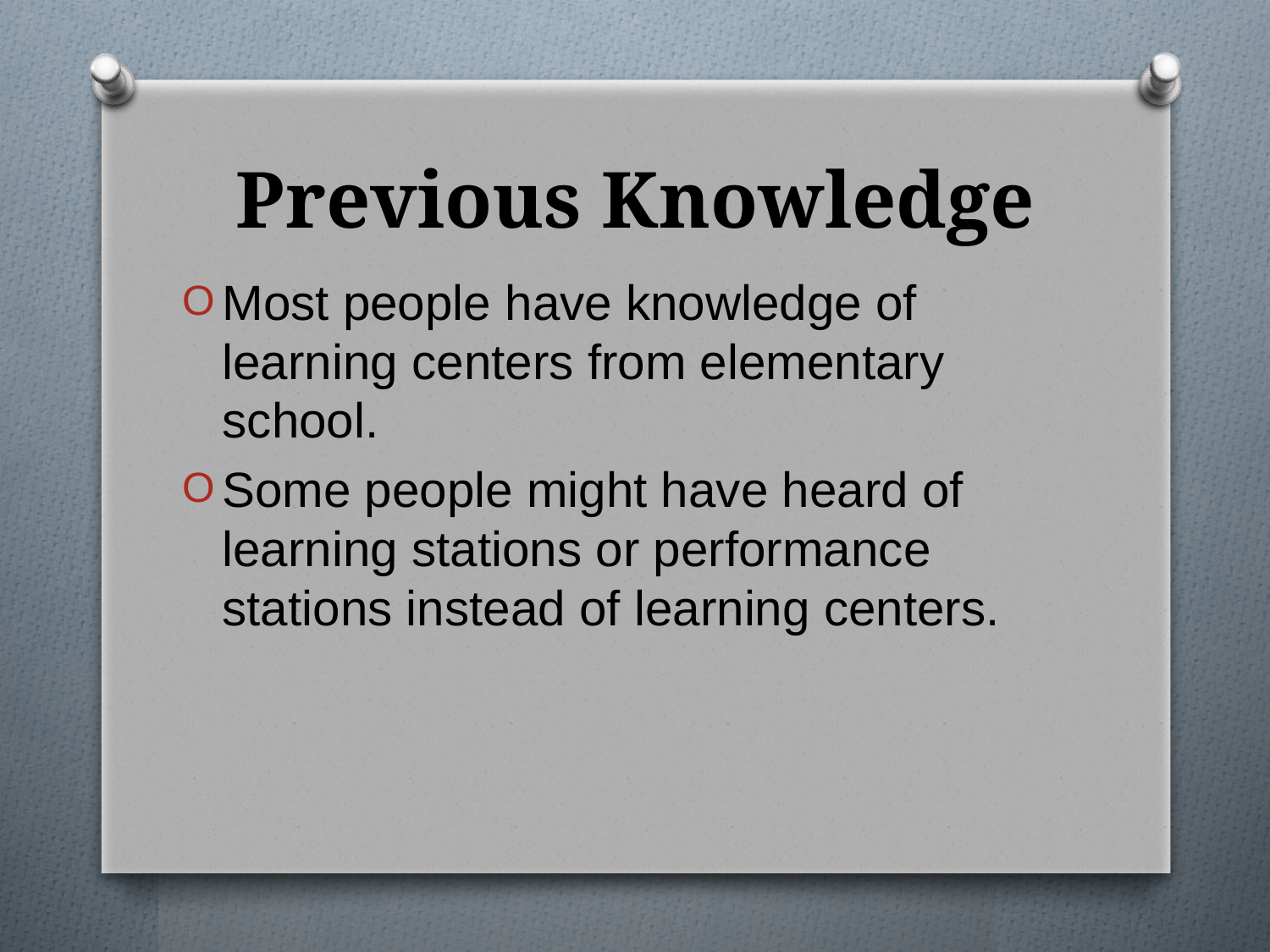

# Previous Knowledge
Most people have knowledge of learning centers from elementary school.
Some people might have heard of learning stations or performance stations instead of learning centers.